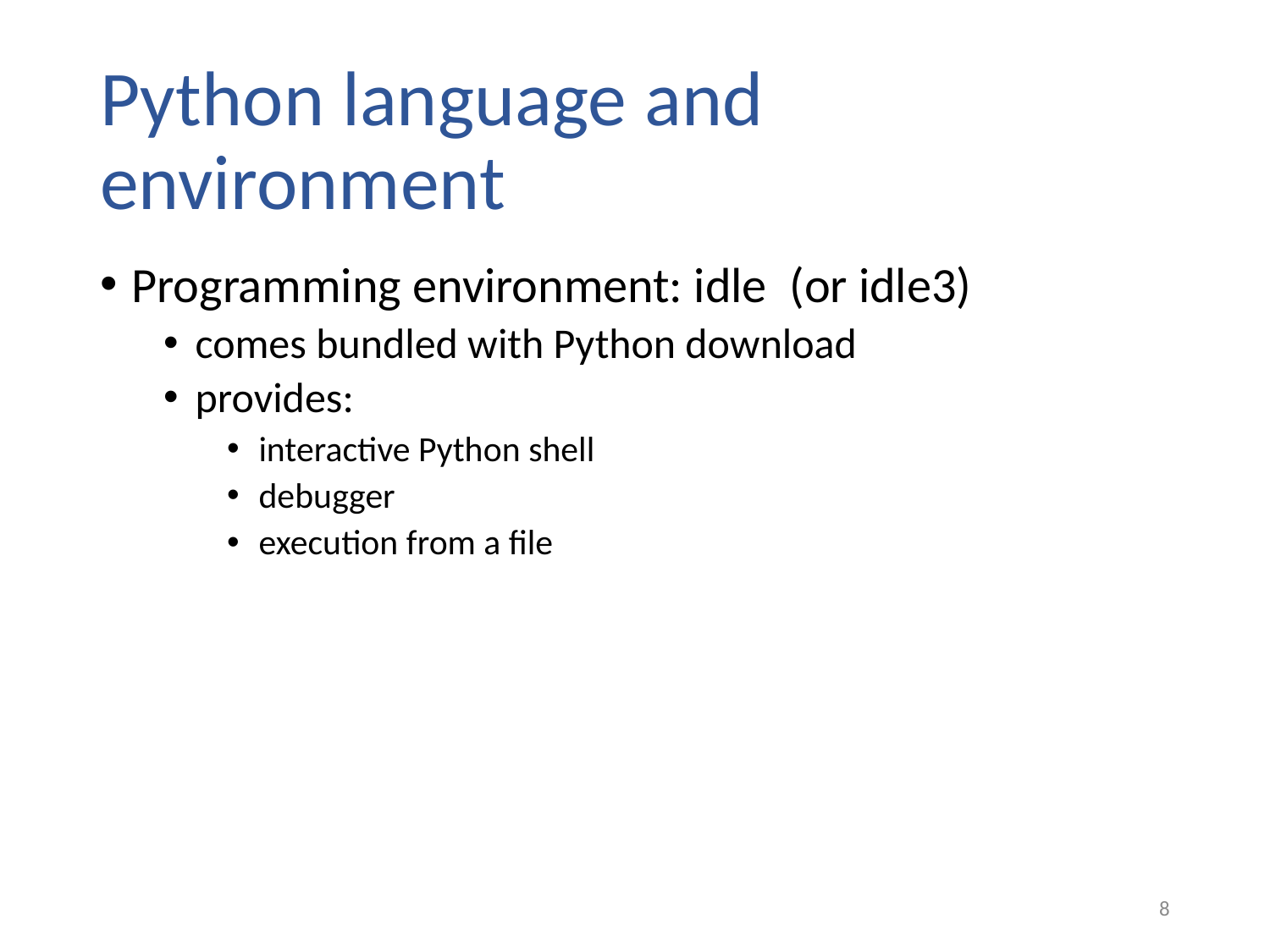

# Python language and environment
Programming environment: idle  (or idle3)
comes bundled with Python download
provides:
interactive Python shell
debugger
execution from a file
8